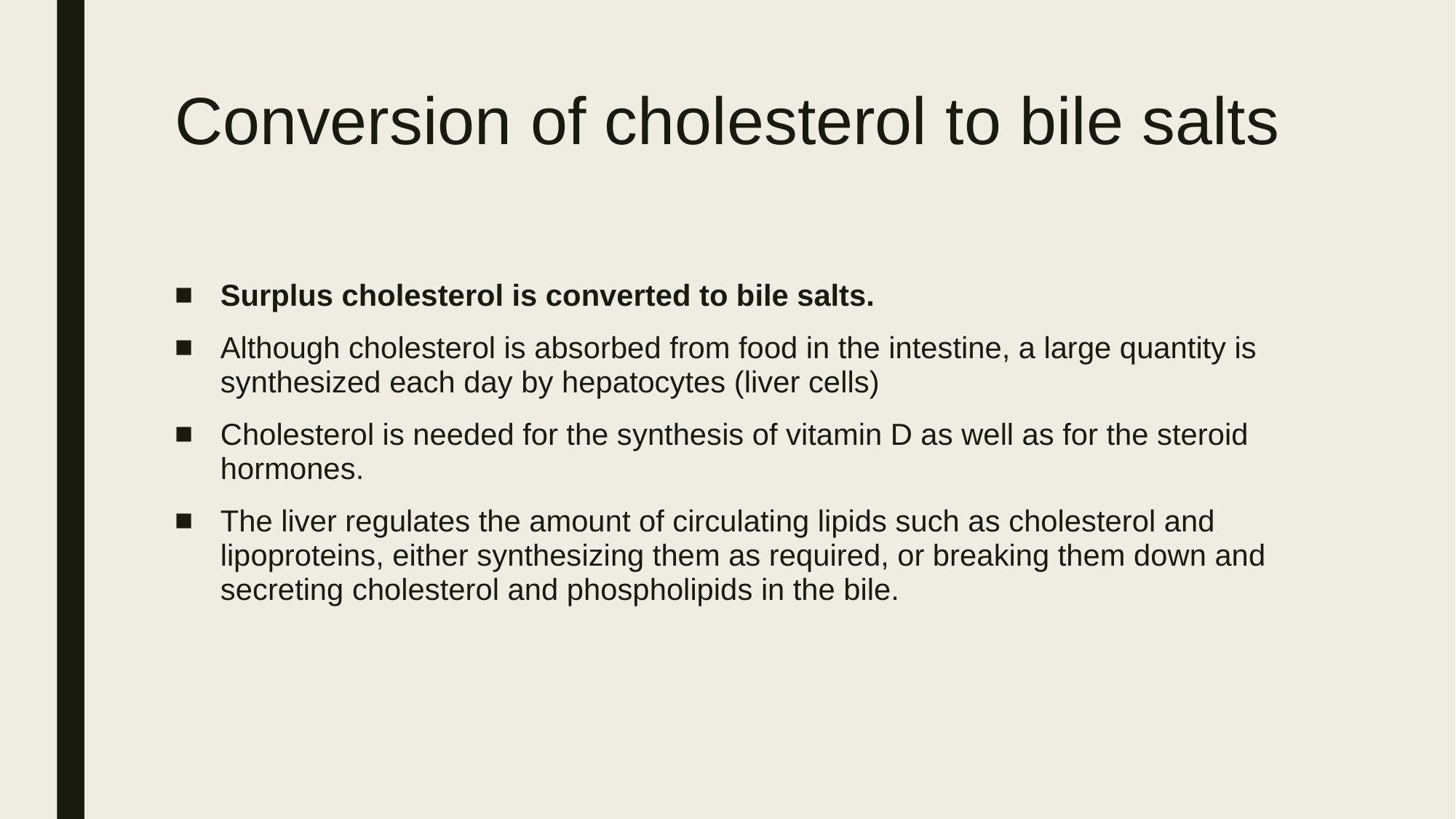

# Conversion of cholesterol to bile salts
Surplus cholesterol is converted to bile salts.
Although cholesterol is absorbed from food in the intestine, a large quantity is synthesized each day by hepatocytes (liver cells)
Cholesterol is needed for the synthesis of vitamin D as well as for the steroid hormones.
The liver regulates the amount of circulating lipids such as cholesterol and lipoproteins, either synthesizing them as required, or breaking them down and secreting cholesterol and phospholipids in the bile.